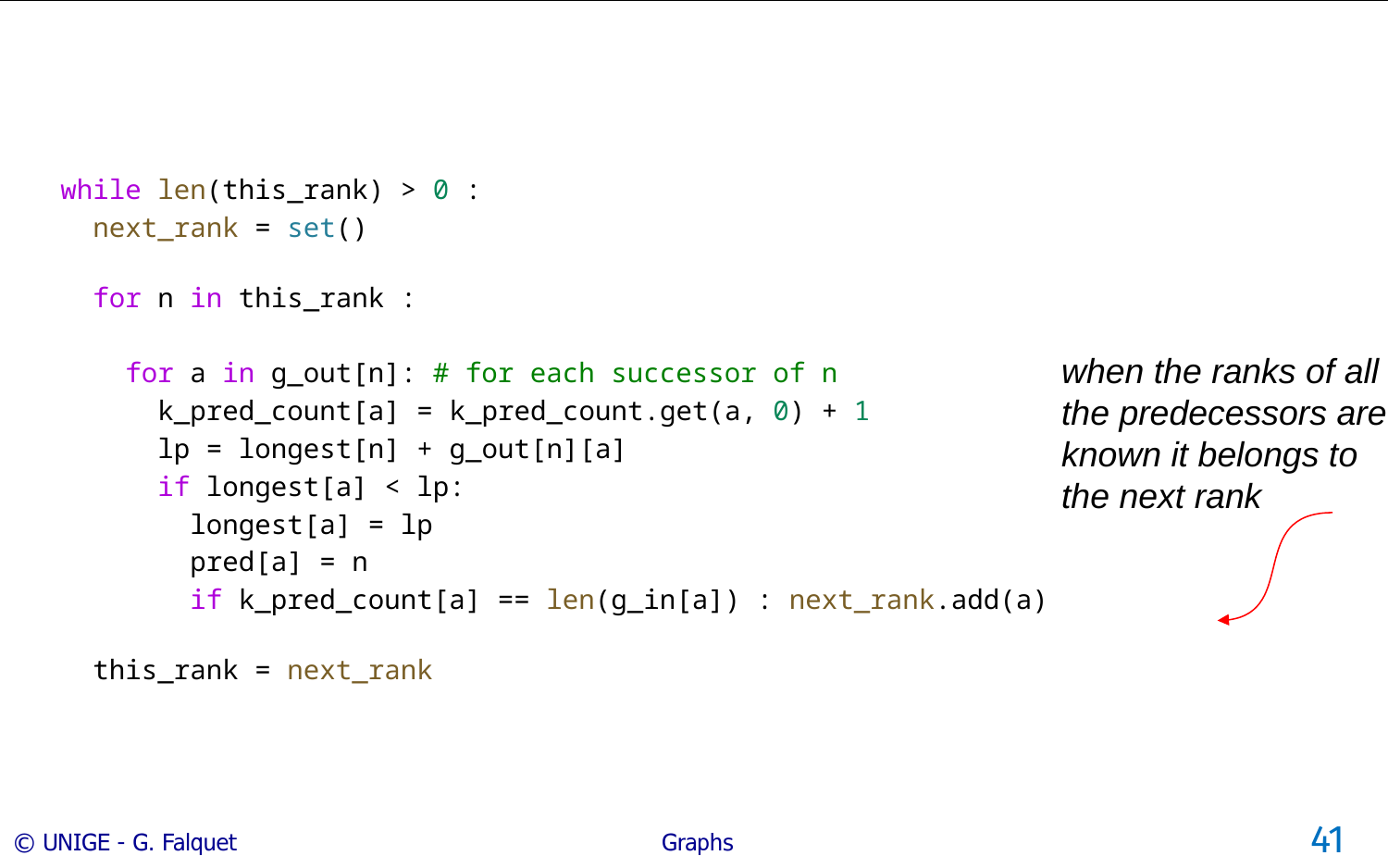

while len(this_rank) > 0 :
    next_rank = set()
    for n in this_rank :

      for a in g_out[n]: # for each successor of n
        k_pred_count[a] = k_pred_count.get(a, 0) + 1
        lp = longest[n] + g_out[n][a]
        if longest[a] < lp:
          longest[a] = lp
          pred[a] = n
          if k_pred_count[a] == len(g_in[a]) : next_rank.add(a)
    this_rank = next_rank

when the ranks of all the predecessors are known it belongs to the next rank
41
Graphs
© UNIGE - G. Falquet